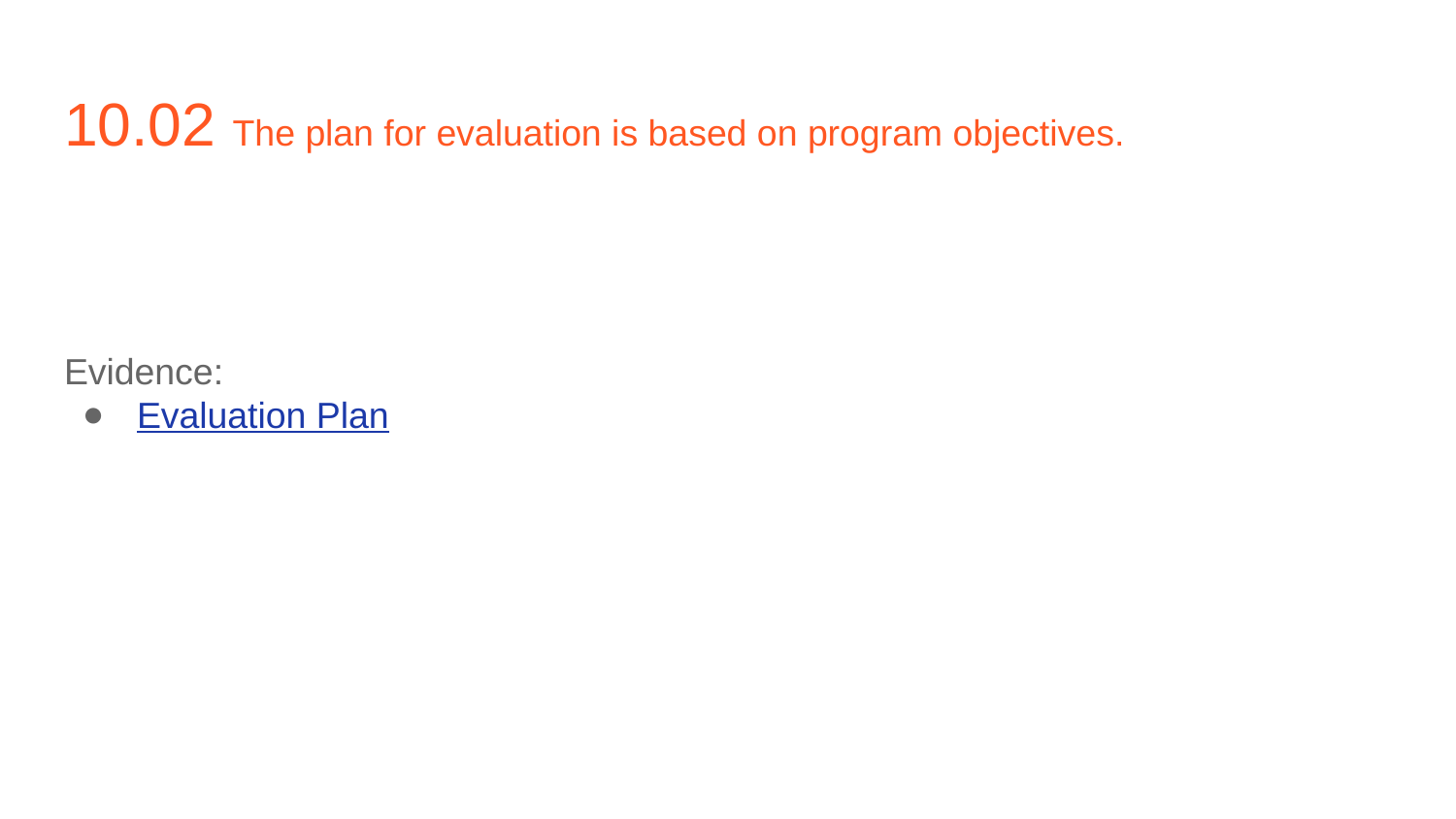

# 10.02 The plan for evaluation is based on program objectives.

Evidence:
Evaluation Plan